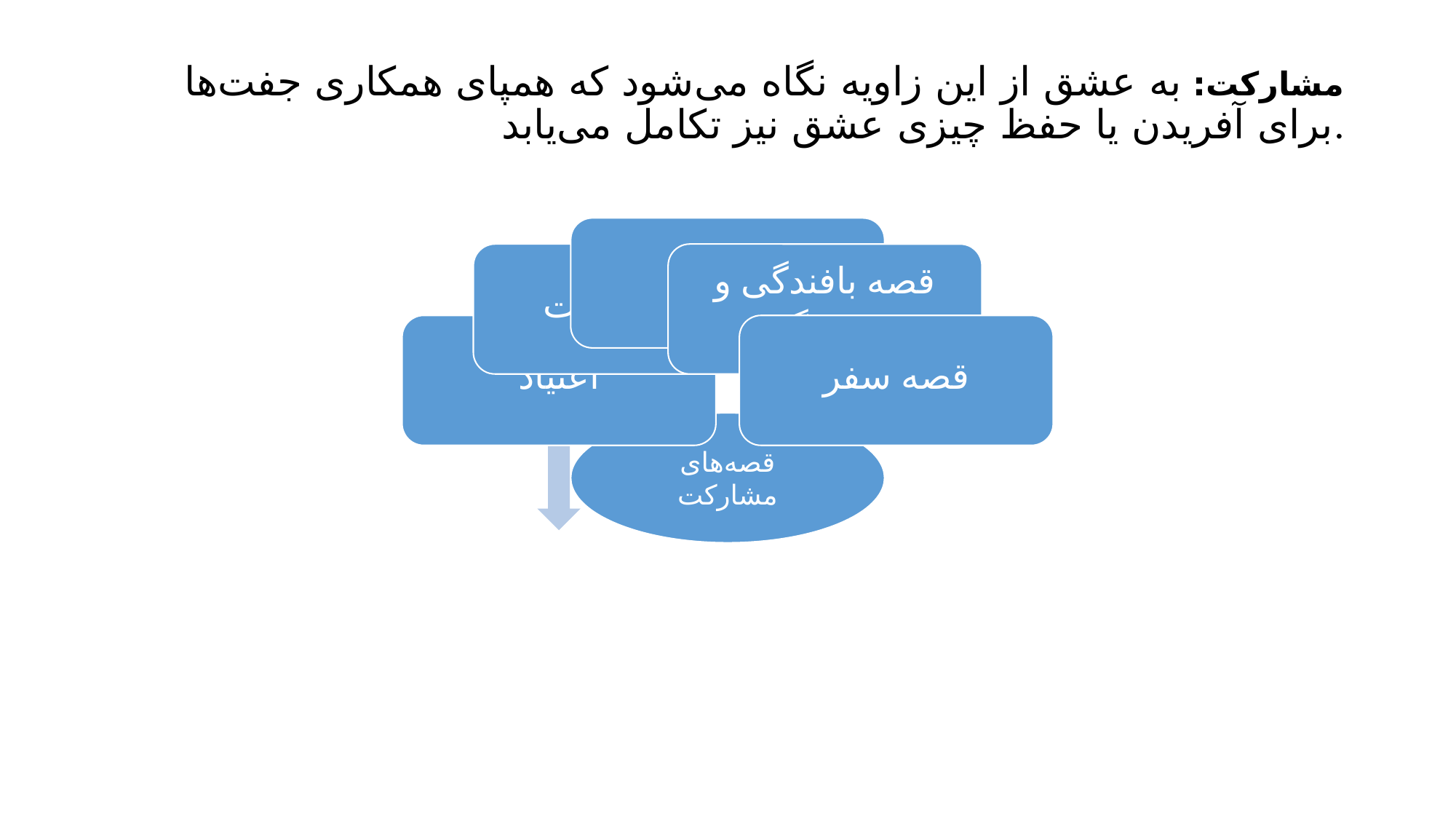

# مشارکت: به عشق از این زاویه نگاه می‌شود که همپای همکاری جفت‌ها برای آفریدن یا حفظ چیزی عشق نیز تکامل می‌یابد.
قصه‌های مشارکت
اعتیاد
قصه تجارت
قصه سفر